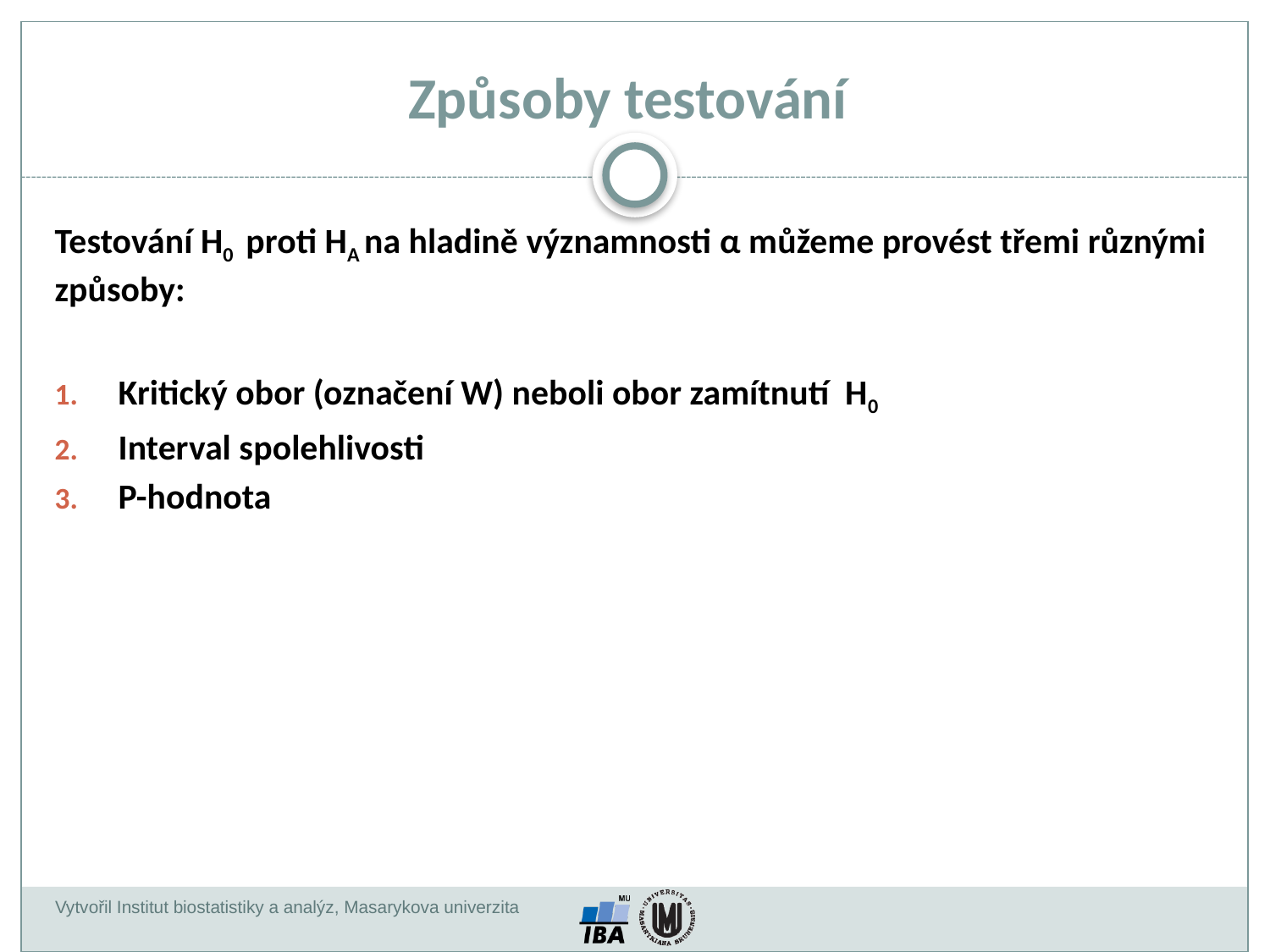

# Způsoby testování
Testování H0  proti HA na hladině významnosti α můžeme provést třemi různými  způsoby:

Kritický obor (označení W) neboli obor zamítnutí  H0
Interval spolehlivosti
P-hodnota

Vytvořil Institut biostatistiky a analýz, Masarykova univerzita